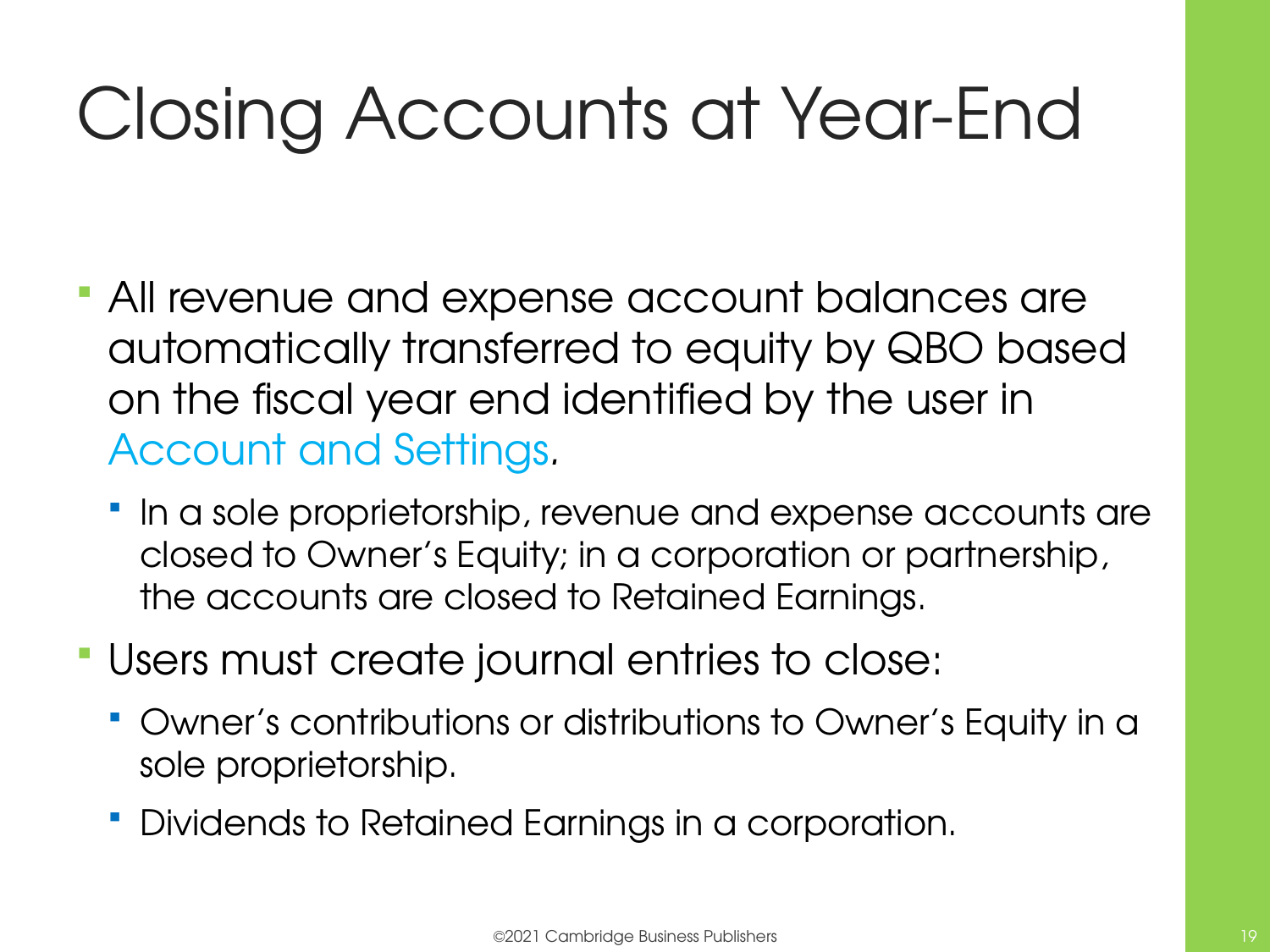

# Closing Accounts at Year-End
All revenue and expense account balances are automatically transferred to equity by QBO based  on the fiscal year end identified by the user in Account and Settings.
In a sole proprietorship, revenue and expense accounts are closed to Owner’s Equity; in a corporation or partnership, the accounts are closed to Retained Earnings.
Users must create journal entries to close:
Owner’s contributions or distributions to Owner’s Equity in a sole proprietorship.
Dividends to Retained Earnings in a corporation.
19
©2021 Cambridge Business Publishers